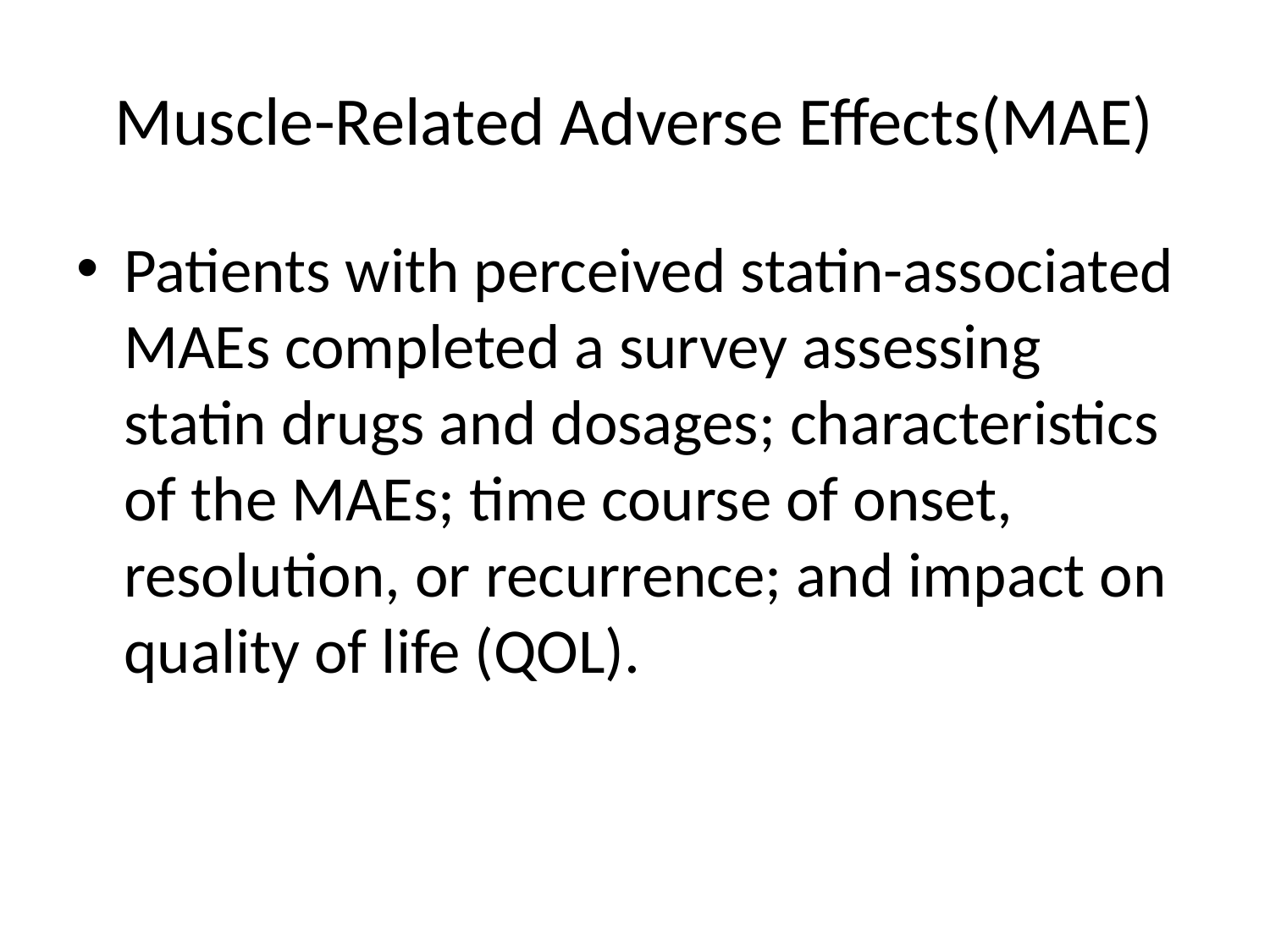

# Muscle-Related Adverse Effects(MAE)
Patients with perceived statin-associated MAEs completed a survey assessing statin drugs and dosages; characteristics of the MAEs; time course of onset, resolution, or recurrence; and impact on quality of life (QOL).